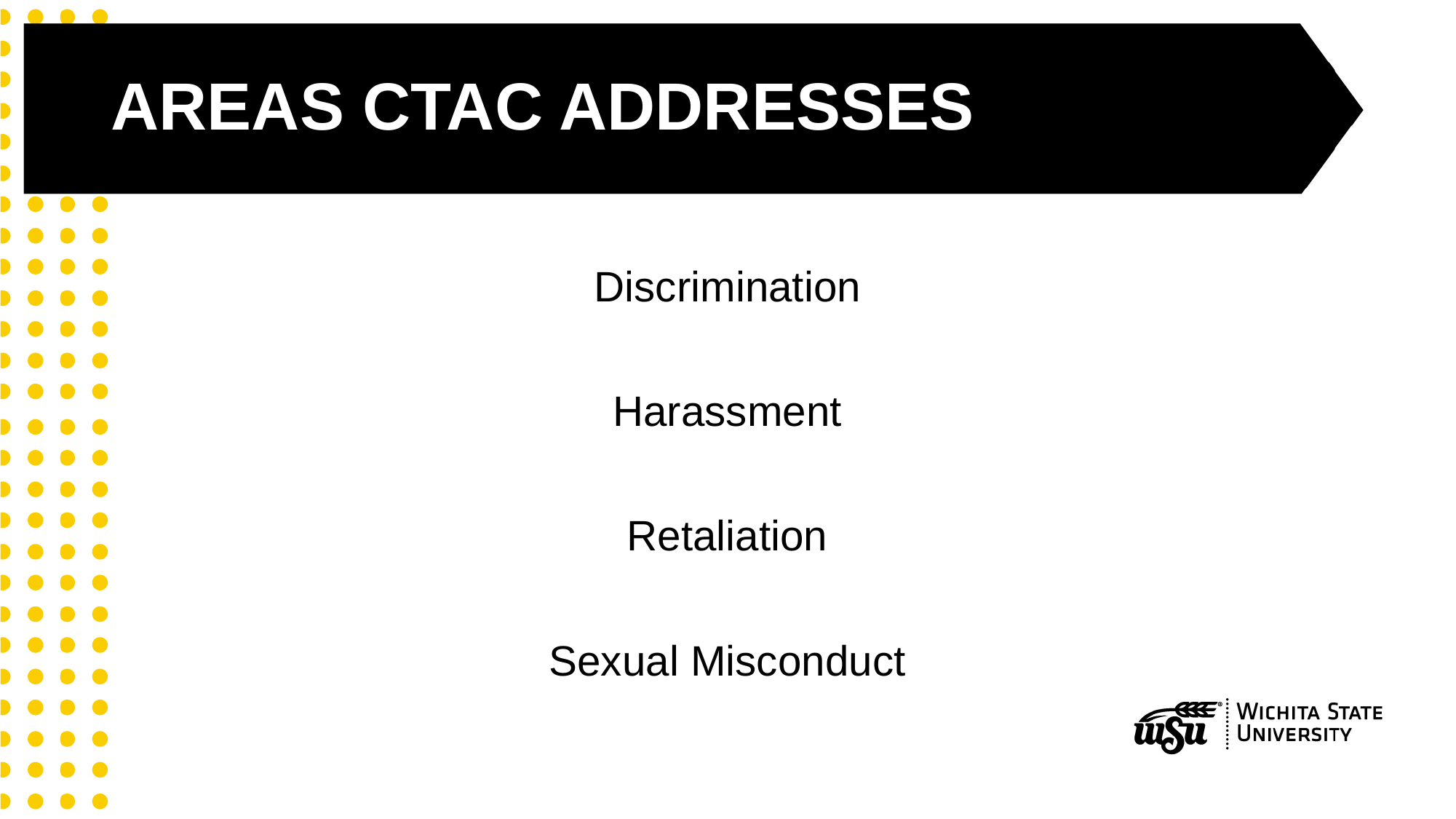

# Areas ctac addresses
Discrimination
Harassment
Retaliation
Sexual Misconduct